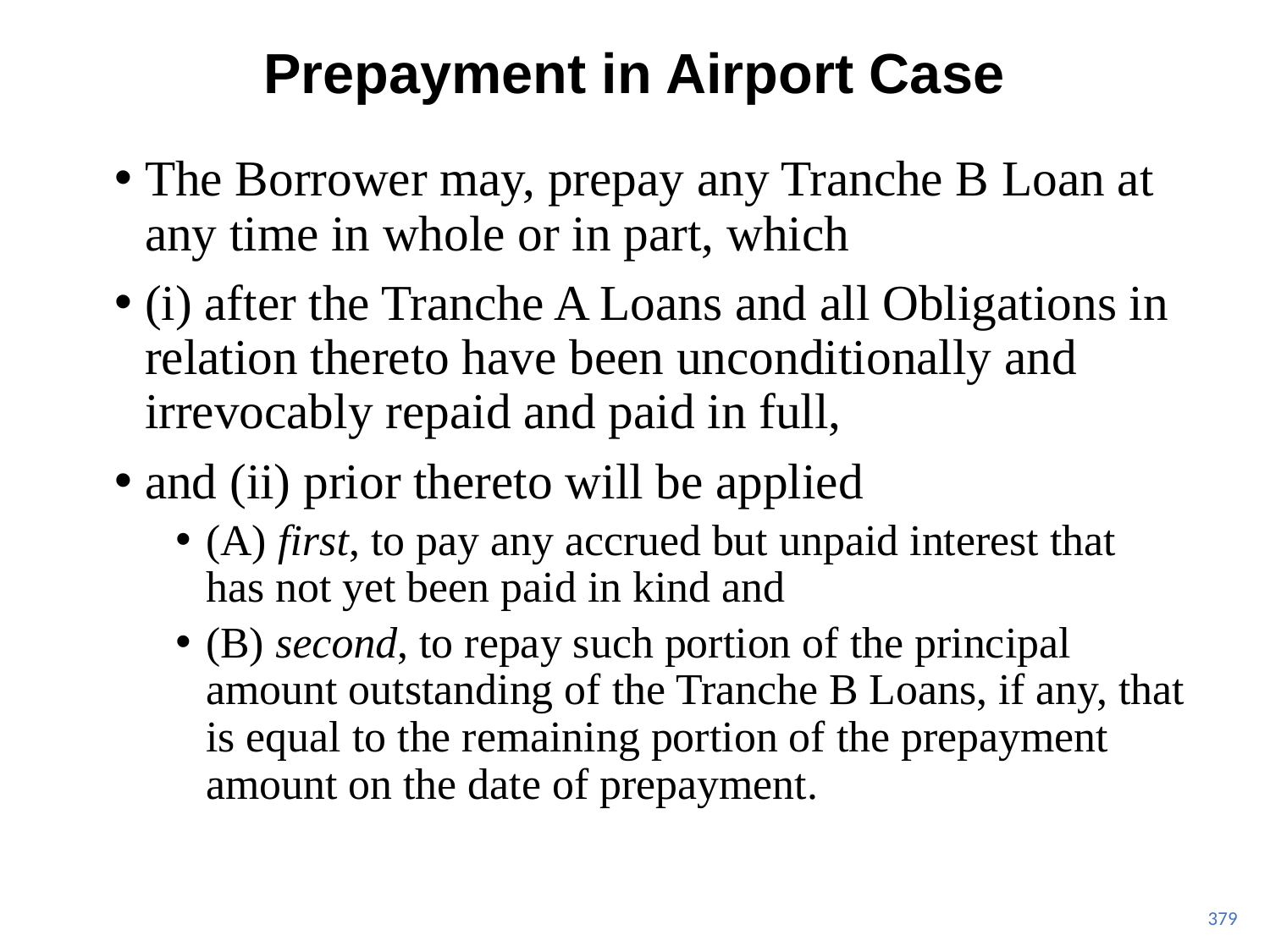

# Prepayment in Airport Case
The Borrower may, prepay any Tranche B Loan at any time in whole or in part, which
(i) after the Tranche A Loans and all Obligations in relation thereto have been unconditionally and irrevocably repaid and paid in full,
and (ii) prior thereto will be applied
(A) first, to pay any accrued but unpaid interest that has not yet been paid in kind and
(B) second, to repay such portion of the principal amount outstanding of the Tranche B Loans, if any, that is equal to the remaining portion of the prepayment amount on the date of prepayment.

379